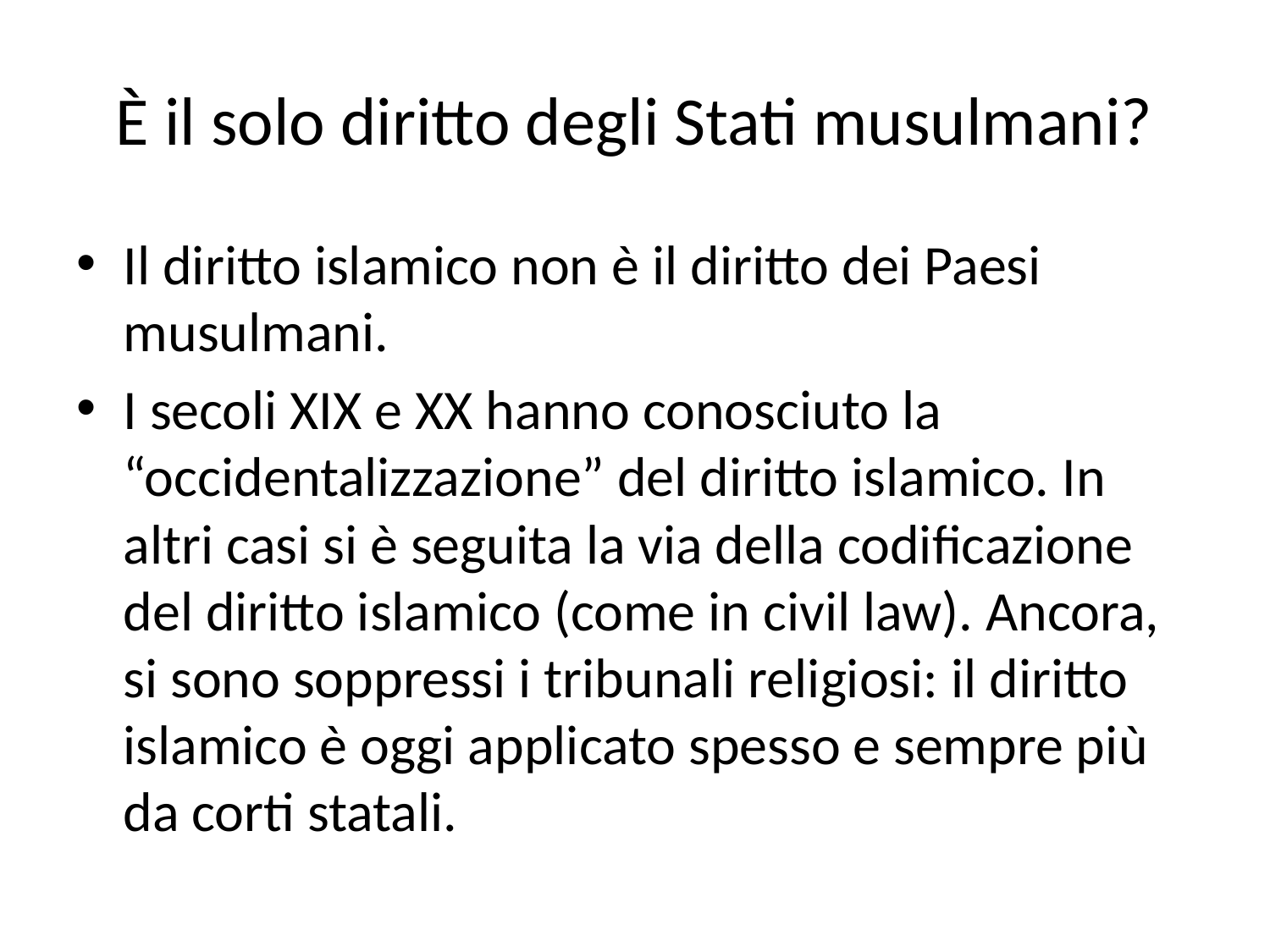

# È il solo diritto degli Stati musulmani?
Il diritto islamico non è il diritto dei Paesi musulmani.
I secoli XIX e XX hanno conosciuto la “occidentalizzazione” del diritto islamico. In altri casi si è seguita la via della codificazione del diritto islamico (come in civil law). Ancora, si sono soppressi i tribunali religiosi: il diritto islamico è oggi applicato spesso e sempre più da corti statali.